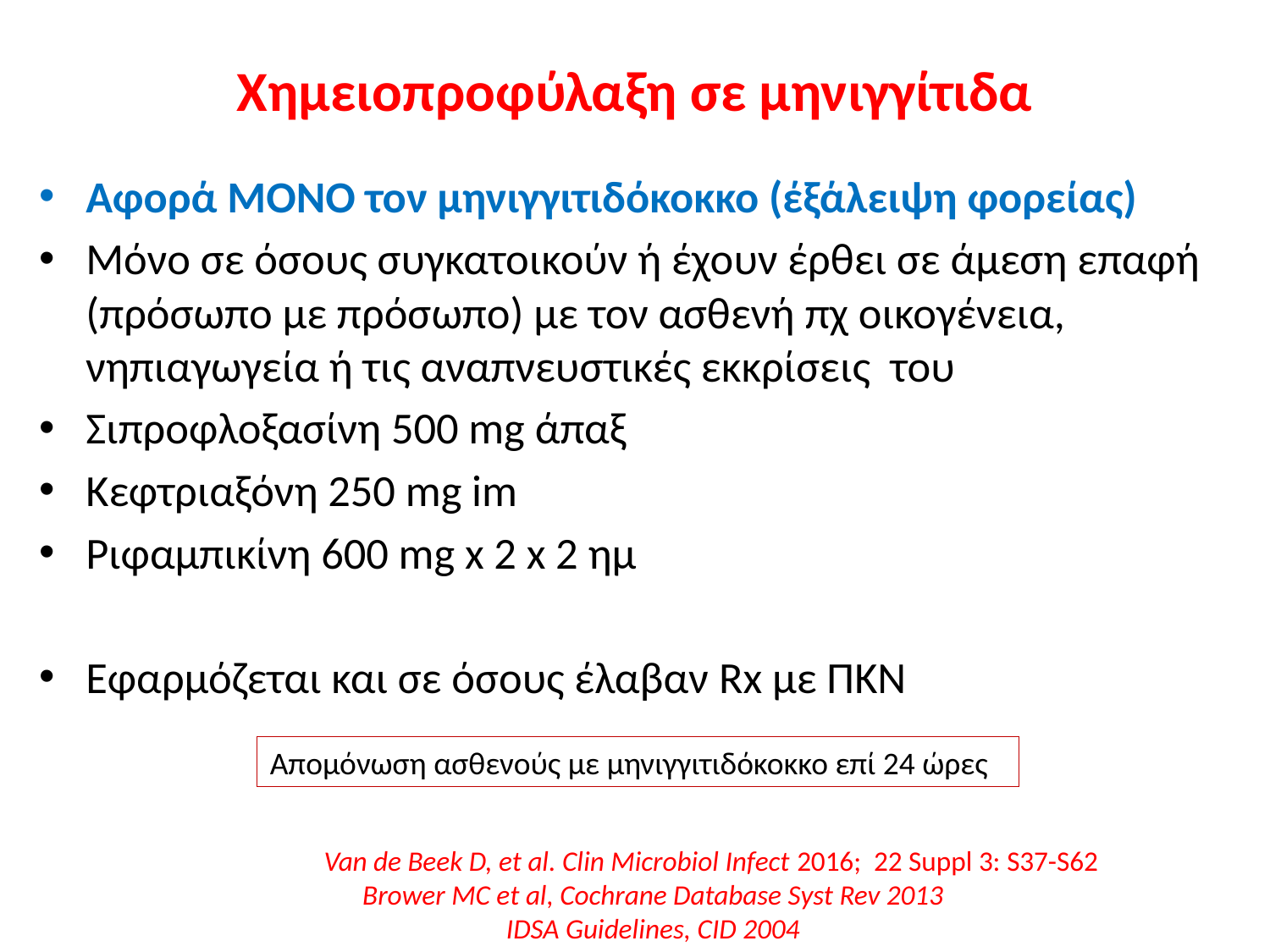

# Χημειοπροφύλαξη σε μηνιγγίτιδα
Αφορά ΜΟΝΟ τον μηνιγγιτιδόκοκκο (έξάλειψη φορείας)
Μόνο σε όσους συγκατοικούν ή έχουν έρθει σε άμεση επαφή (πρόσωπο με πρόσωπο) με τον ασθενή πχ οικογένεια, νηπιαγωγεία ή τις αναπνευστικές εκκρίσεις  του
Σιπροφλοξασίνη 500 mg άπαξ
Κεφτριαξόνη 250 mg im
Ριφαμπικίνη 600 mg x 2 x 2 ημ

Εφαρμόζεται και σε όσους έλαβαν Rx με ΠΚΝ

Απομόνωση ασθενούς με μηνιγγιτιδόκοκκο επί 24 ώρες
Van de Beek D, et al. Clin Microbiol Infect 2016;  22 Suppl 3: S37-S62
Βrower MC et al, Cochrane Database Syst Rev 2013
ΙDSA Guidelines, CID 2004